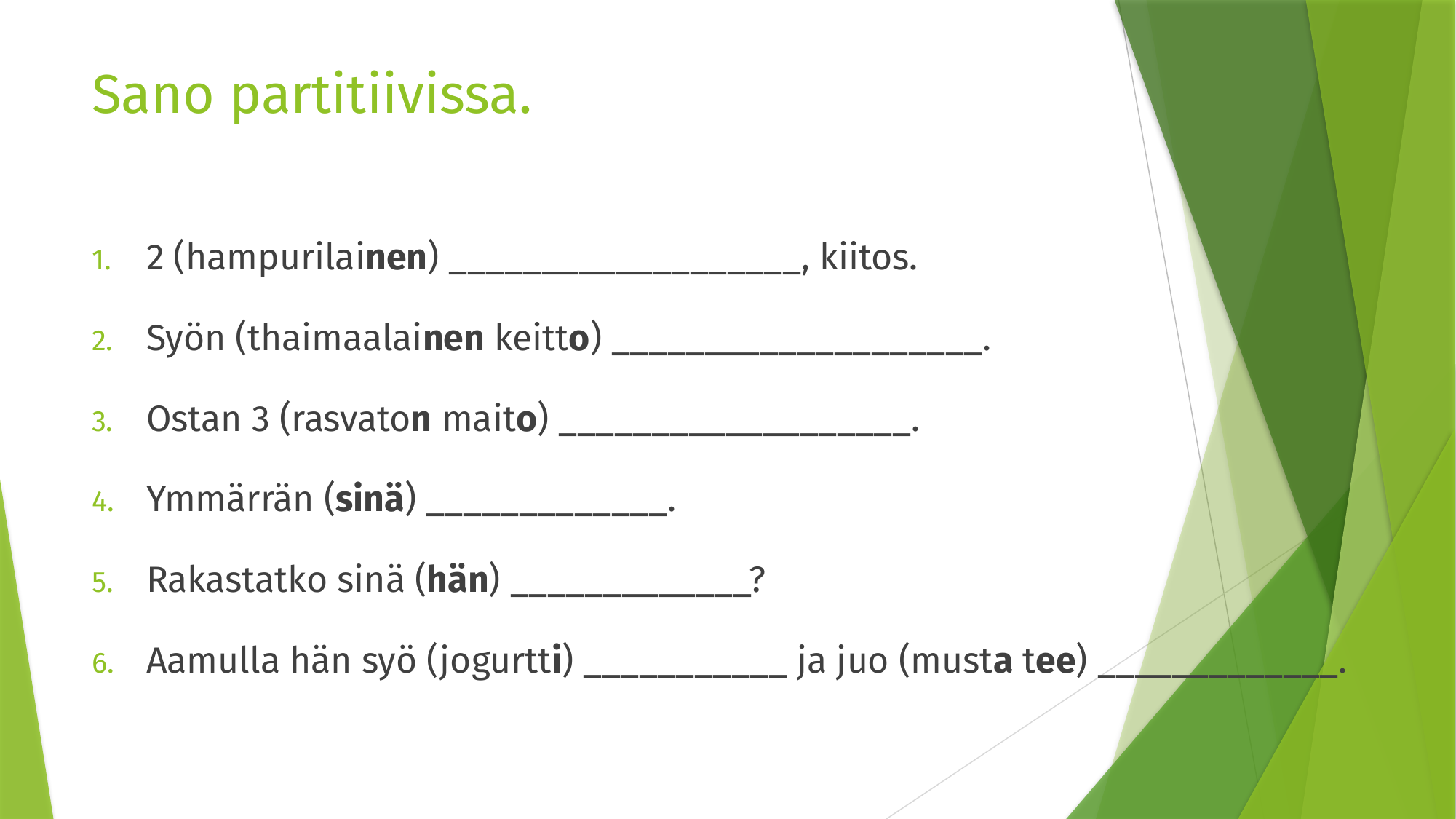

# Sano partitiivissa.
2 (hampurilainen) ___________________, kiitos.
Syön (thaimaalainen keitto) ____________________.
Ostan 3 (rasvaton maito) ___________________.
Ymmärrän (sinä) _____________.
Rakastatko sinä (hän) _____________?
Aamulla hän syö (jogurtti) ___________ ja juo (musta tee) _____________.